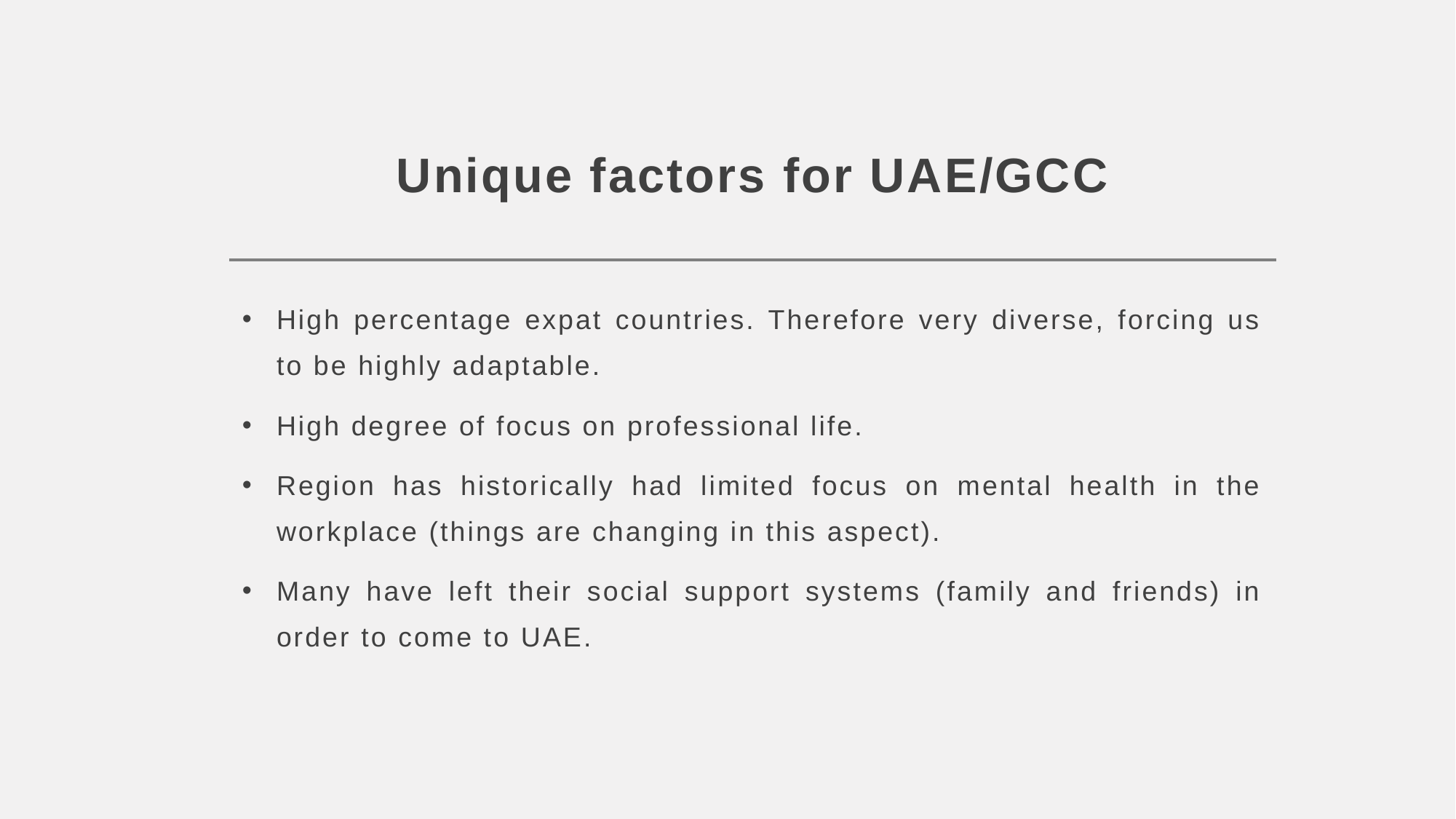

# Unique factors for UAE/GCC
High percentage expat countries. Therefore very diverse, forcing us to be highly adaptable.
High degree of focus on professional life.
Region has historically had limited focus on mental health in the workplace (things are changing in this aspect).
Many have left their social support systems (family and friends) in order to come to UAE.